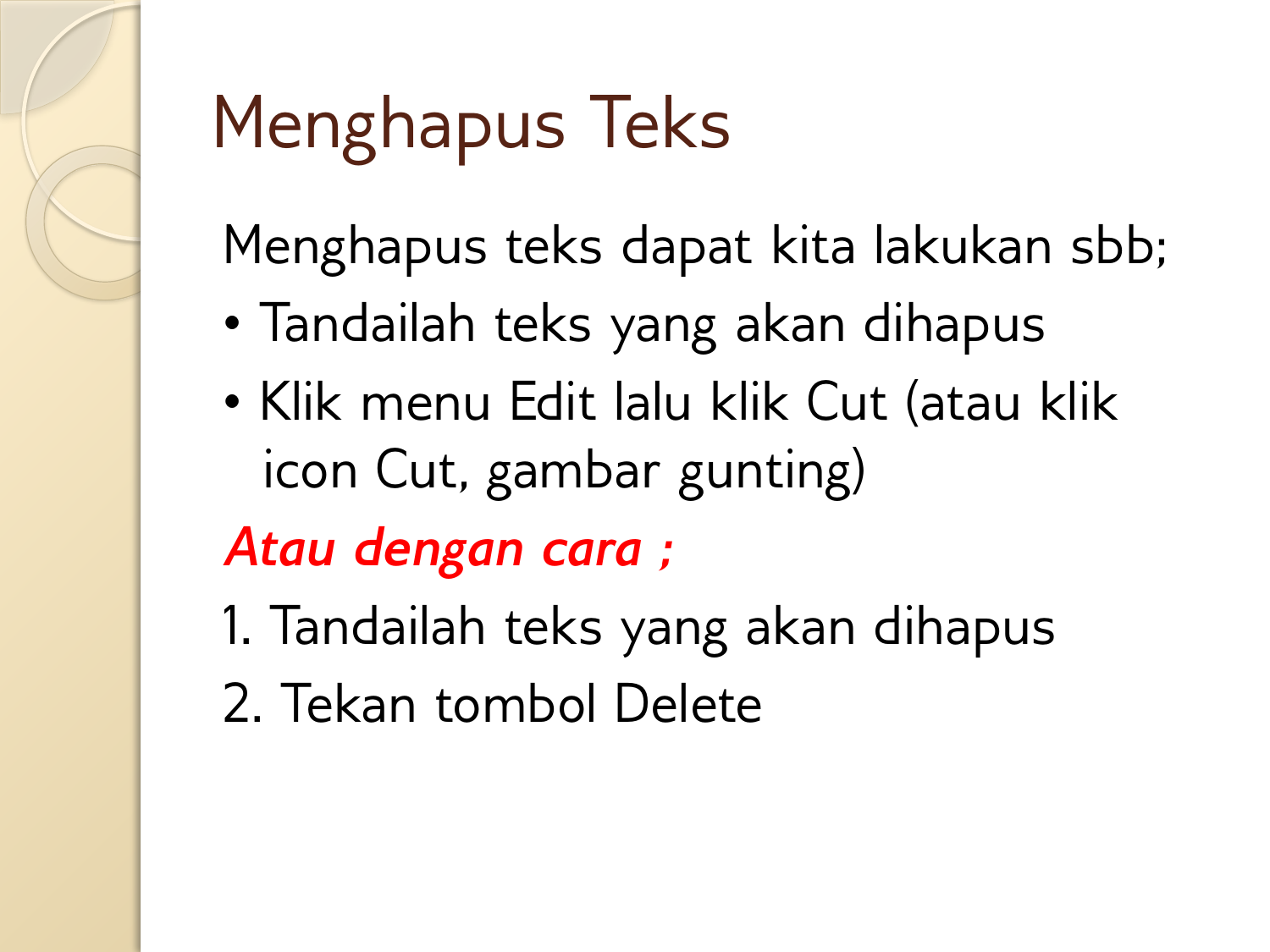

# Menghapus Teks
Menghapus teks dapat kita lakukan sbb;
• Tandailah teks yang akan dihapus
• Klik menu Edit lalu klik Cut (atau klik icon Cut, gambar gunting)
Atau dengan cara ;
1. Tandailah teks yang akan dihapus
2. Tekan tombol Delete